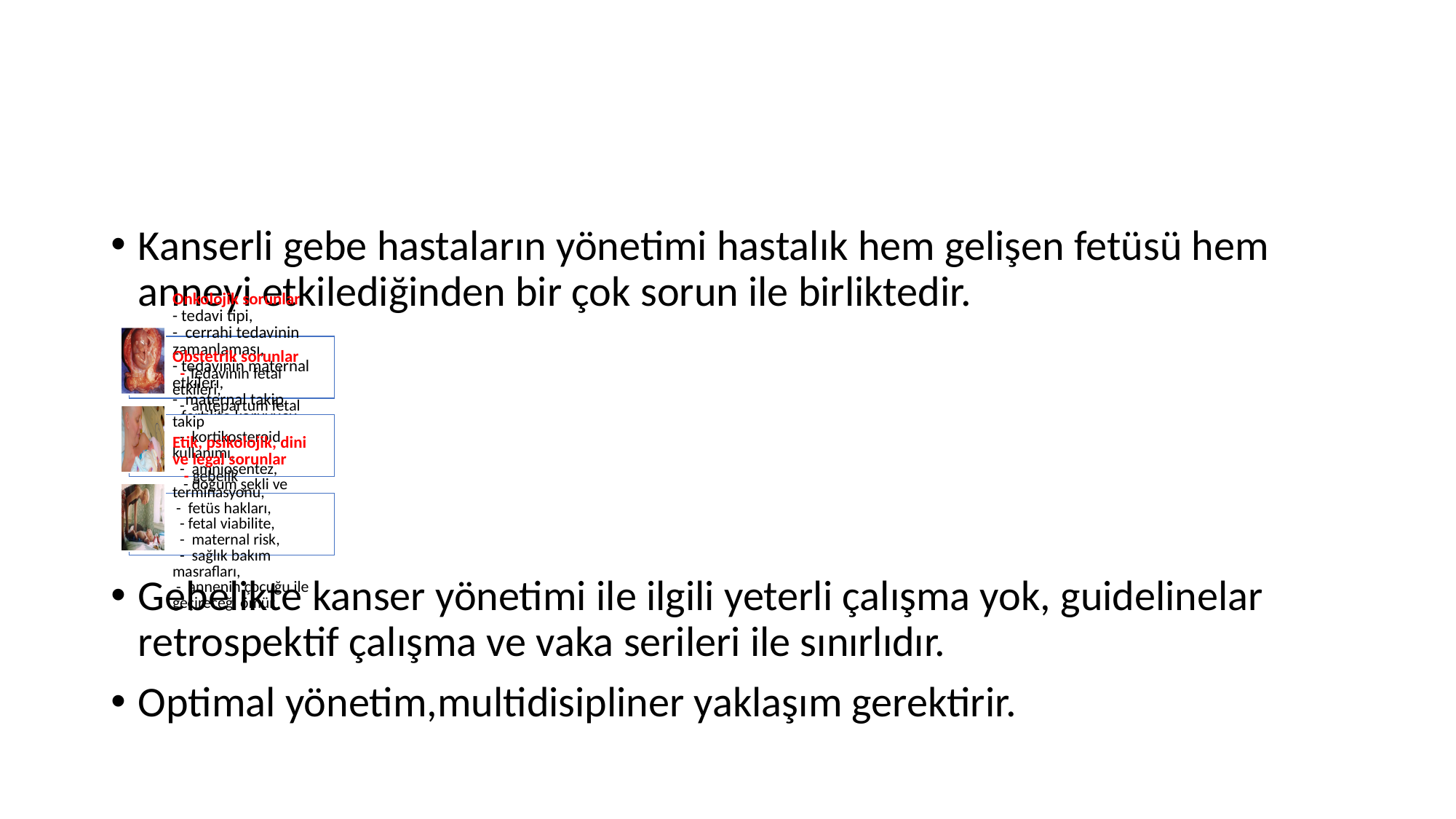

#
Kanserli gebe hastaların yönetimi hastalık hem gelişen fetüsü hem anneyi etkilediğinden bir çok sorun ile birliktedir.

Gebelikte kanser yönetimi ile ilgili yeterli çalışma yok, guidelinelar retrospektif çalışma ve vaka serileri ile sınırlıdır.
Optimal yönetim,multidisipliner yaklaşım gerektirir.
Onkolojik sorunlar
- tedavi tipi,
-  cerrahi tedavinin zamanlaması,
-  maternal takip,
- fertilite koruyucu tedavi
Obstetrik sorunlar
  -  antepartum fetal takip
  -  amniosentez,
 -  fetüs hakları,
  -  maternal risk,
  -  sağlık bakım masrafları,
 -  annenin çocuğu ile geçireceği ömür